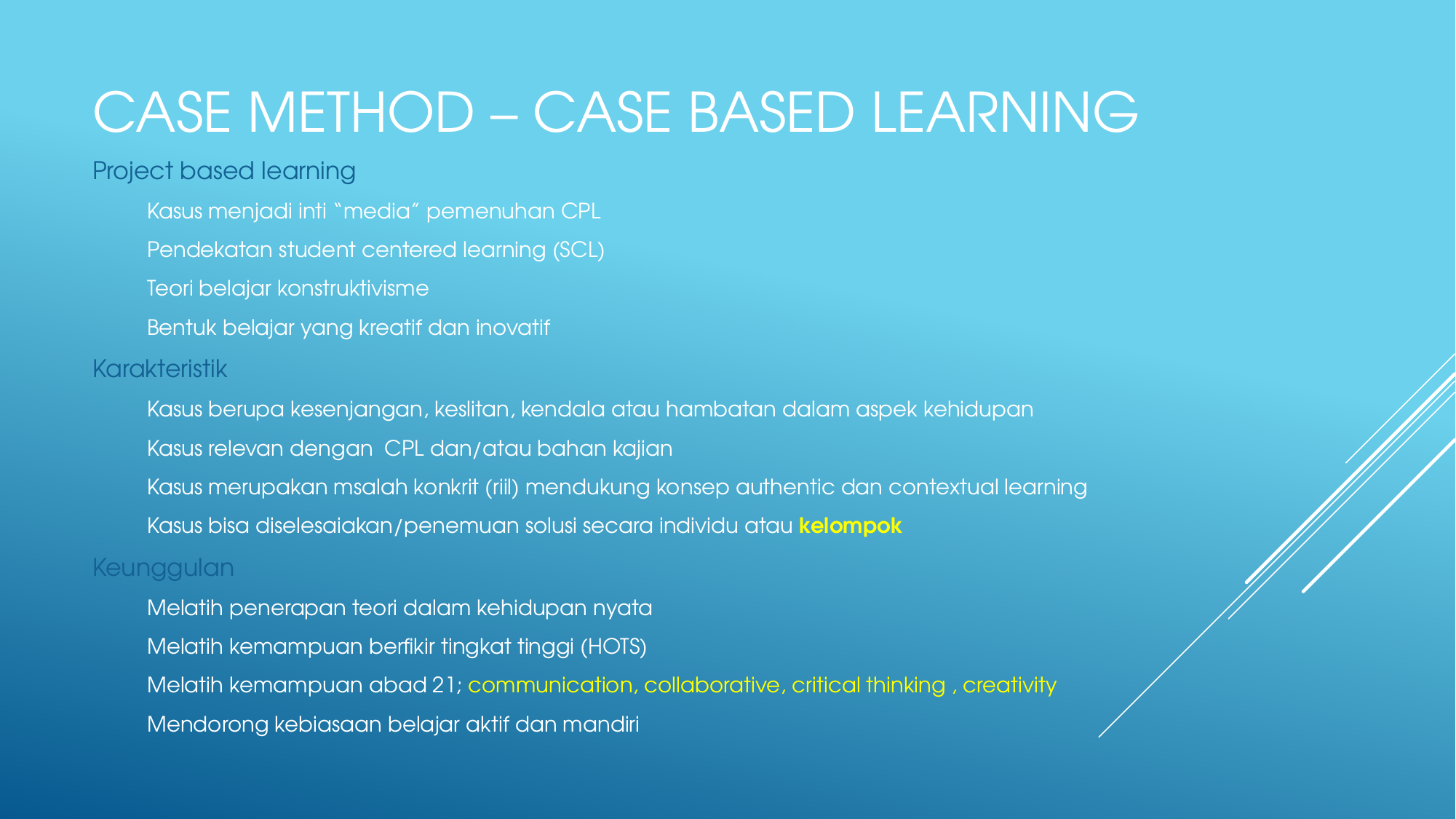

# Case method – case based learning
Project based learning
Kasus menjadi inti “media” pemenuhan CPL
Pendekatan student centered learning (SCL)
Teori belajar konstruktivisme
Bentuk belajar yang kreatif dan inovatif
Karakteristik
Kasus berupa kesenjangan, keslitan, kendala atau hambatan dalam aspek kehidupan
Kasus relevan dengan  CPL dan/atau bahan kajian
Kasus merupakan msalah konkrit (riil) mendukung konsep authentic dan contextual learning
Kasus bisa diselesaiakan/penemuan solusi secara individu atau kelompok
Keunggulan
Melatih penerapan teori dalam kehidupan nyata
Melatih kemampuan berfikir tingkat tinggi (HOTS)
Melatih kemampuan abad 21; communication, collaborative, critical thinking , creativity
Mendorong kebiasaan belajar aktif dan mandiri